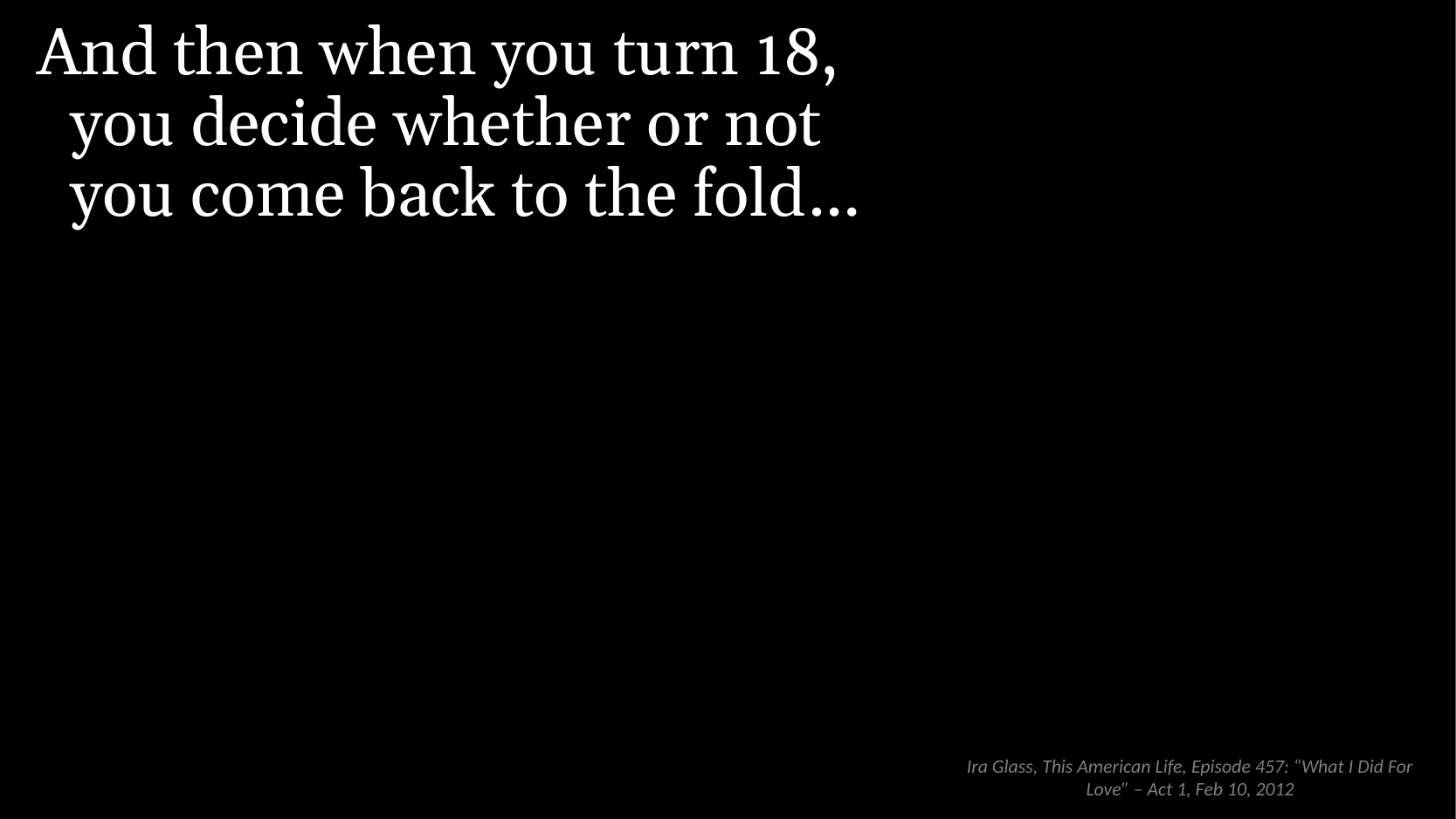

And then when you turn 18, you decide whether or not you come back to the fold…
# Ira Glass, This American Life, Episode 457: “What I Did For Love” – Act 1, Feb 10, 2012